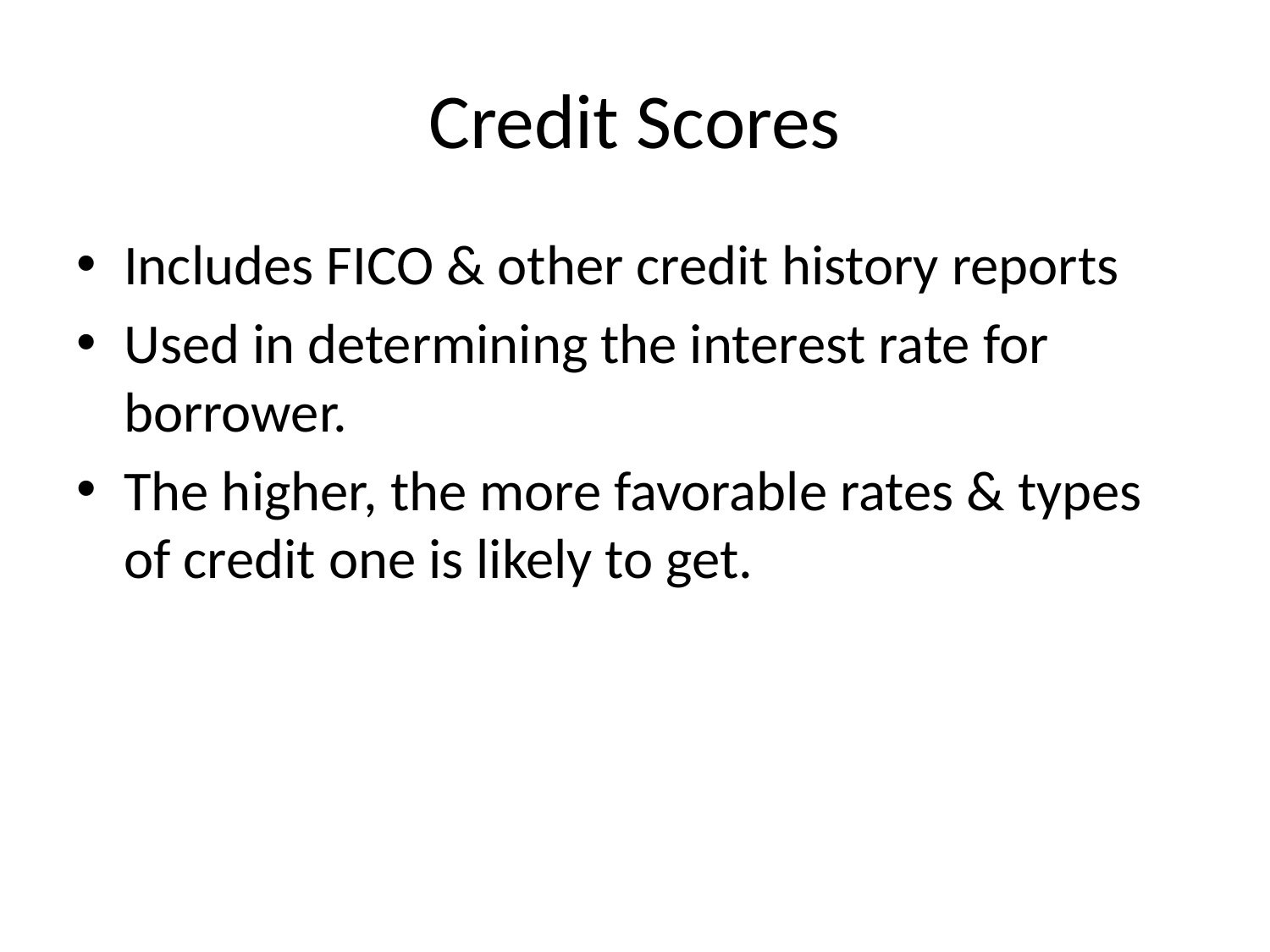

# Credit Scores
Includes FICO & other credit history reports
Used in determining the interest rate for borrower.
The higher, the more favorable rates & types of credit one is likely to get.